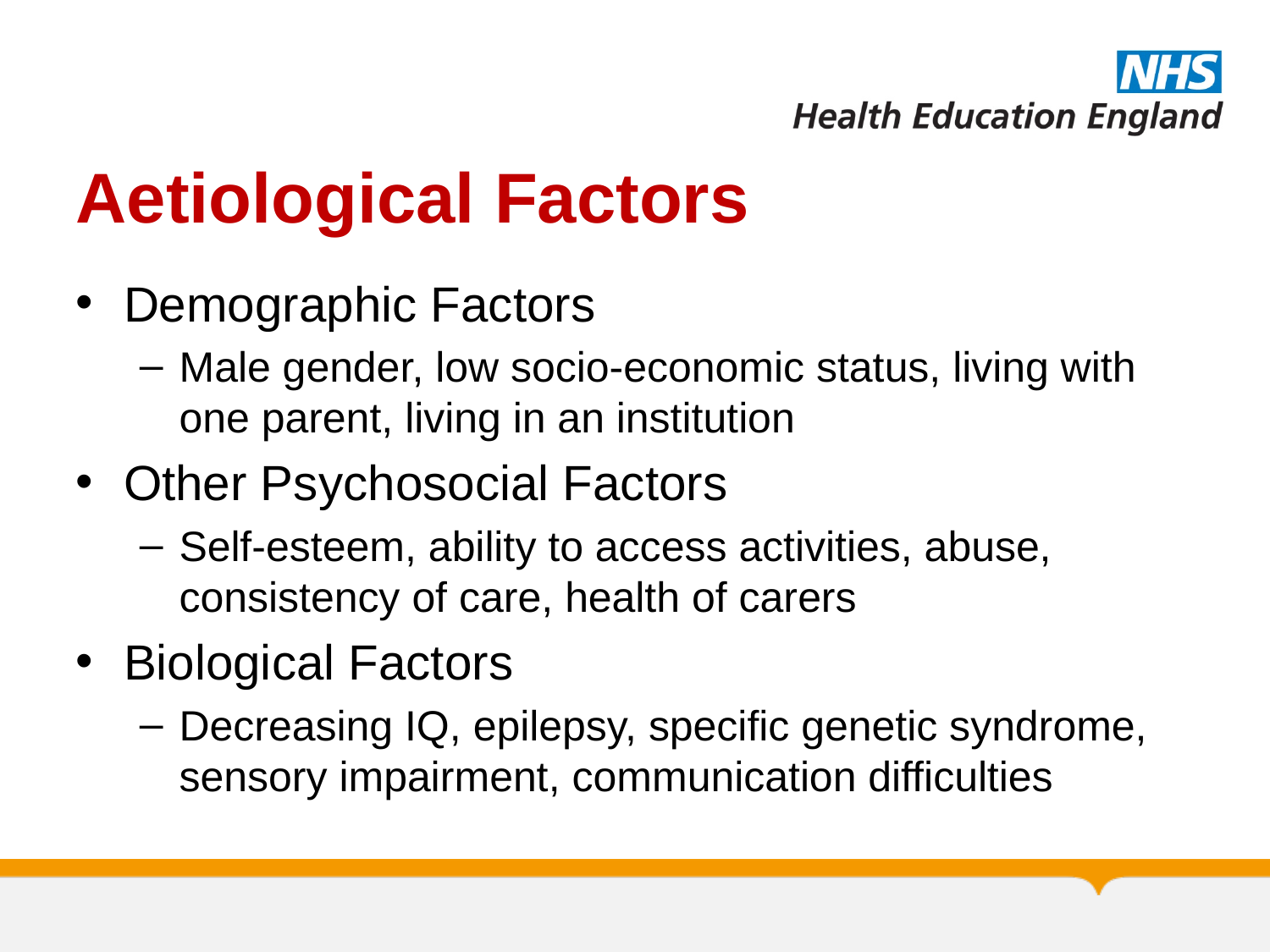

# Aetiological Factors
Demographic Factors
Male gender, low socio-economic status, living with one parent, living in an institution
Other Psychosocial Factors
Self-esteem, ability to access activities, abuse, consistency of care, health of carers
Biological Factors
Decreasing IQ, epilepsy, specific genetic syndrome, sensory impairment, communication difficulties